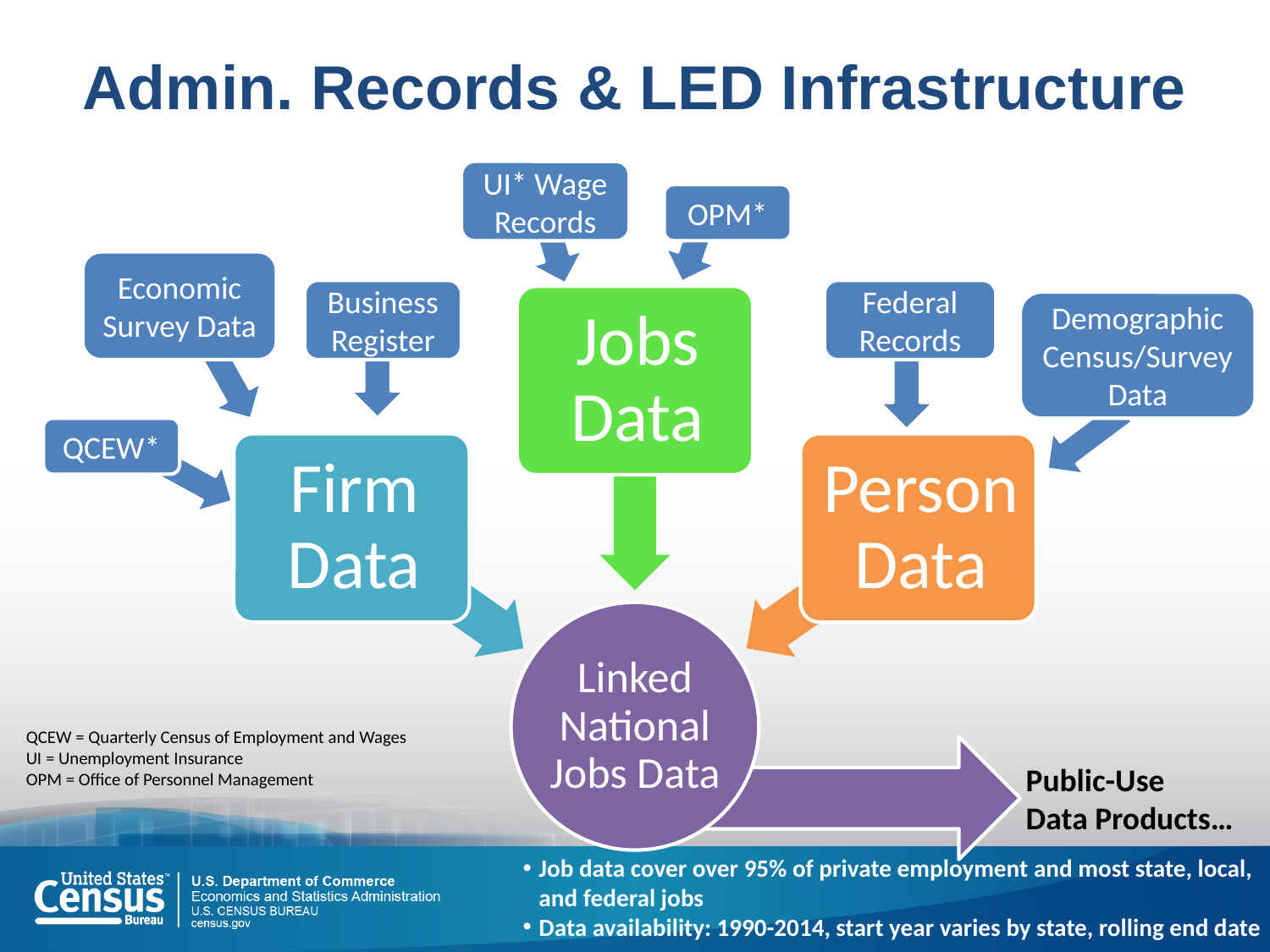

# Admin. Records & LED Infrastructure
UI* Wage Records
OPM*

Economic Survey Data
Business Register
Federal Records
Linked National Jobs Data
Firm Data
Jobs Data
Person Data
Demographic Census/Survey Data

QCEW*

QCEW = Quarterly Census of Employment and Wages
UI = Unemployment Insurance
OPM = Office of Personnel Management

Public-Use
Data Products…
Job data cover over 95% of private employment and most state, local, and federal jobs
Data availability: 1990-2014, start year varies by state, rolling end date